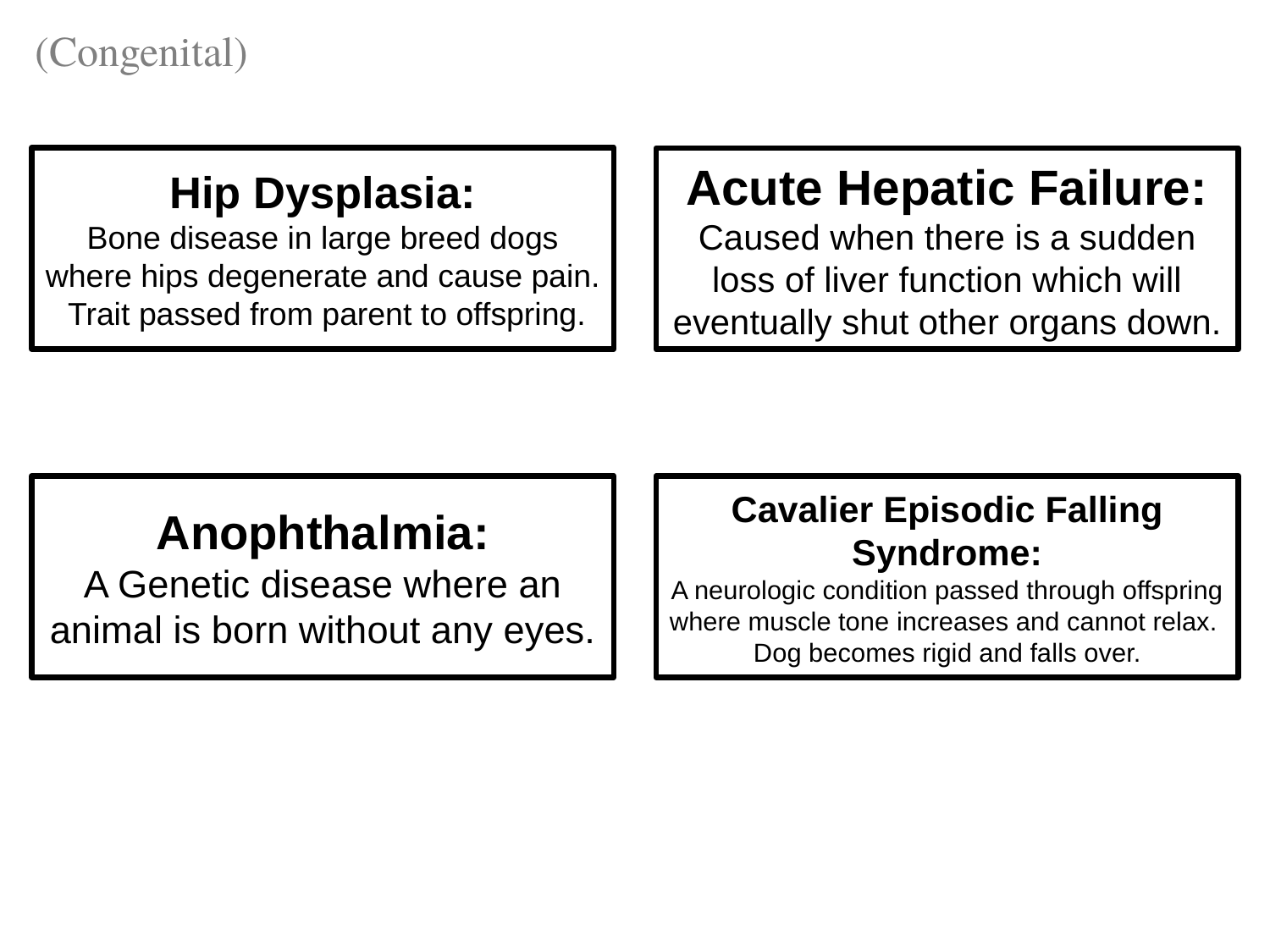

(Congenital)
Hip Dysplasia:
Bone disease in large breed dogs where hips degenerate and cause pain.  Trait passed from parent to offspring.
Acute Hepatic Failure:
Caused when there is a sudden loss of liver function which will eventually shut other organs down.
Anophthalmia:
A Genetic disease where an animal is born without any eyes.
Cavalier Episodic Falling Syndrome:
A neurologic condition passed through offspring where muscle tone increases and cannot relax.  Dog becomes rigid and falls over.